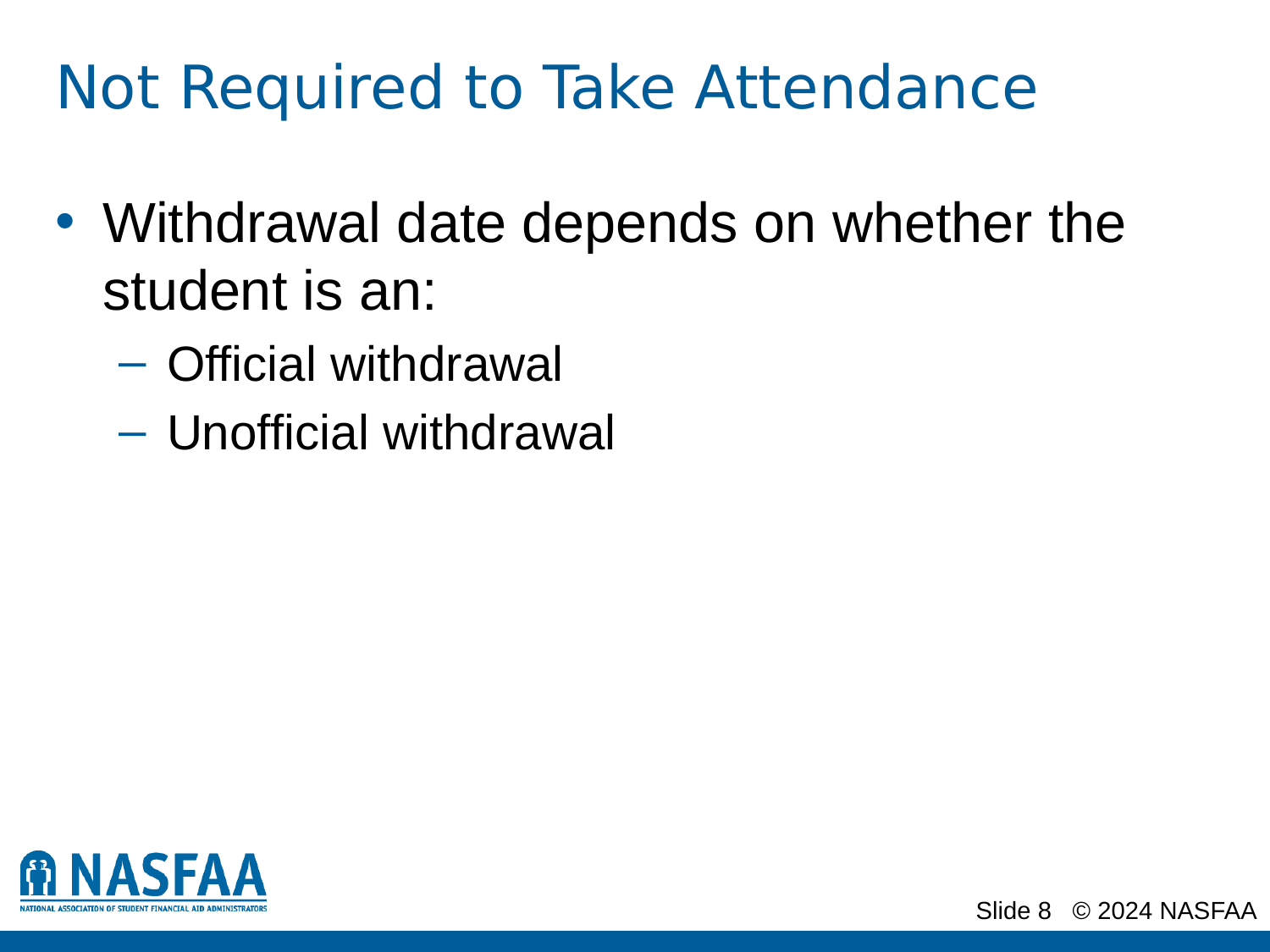

# Not Required to Take Attendance
Withdrawal date depends on whether the student is an:
Official withdrawal
Unofficial withdrawal